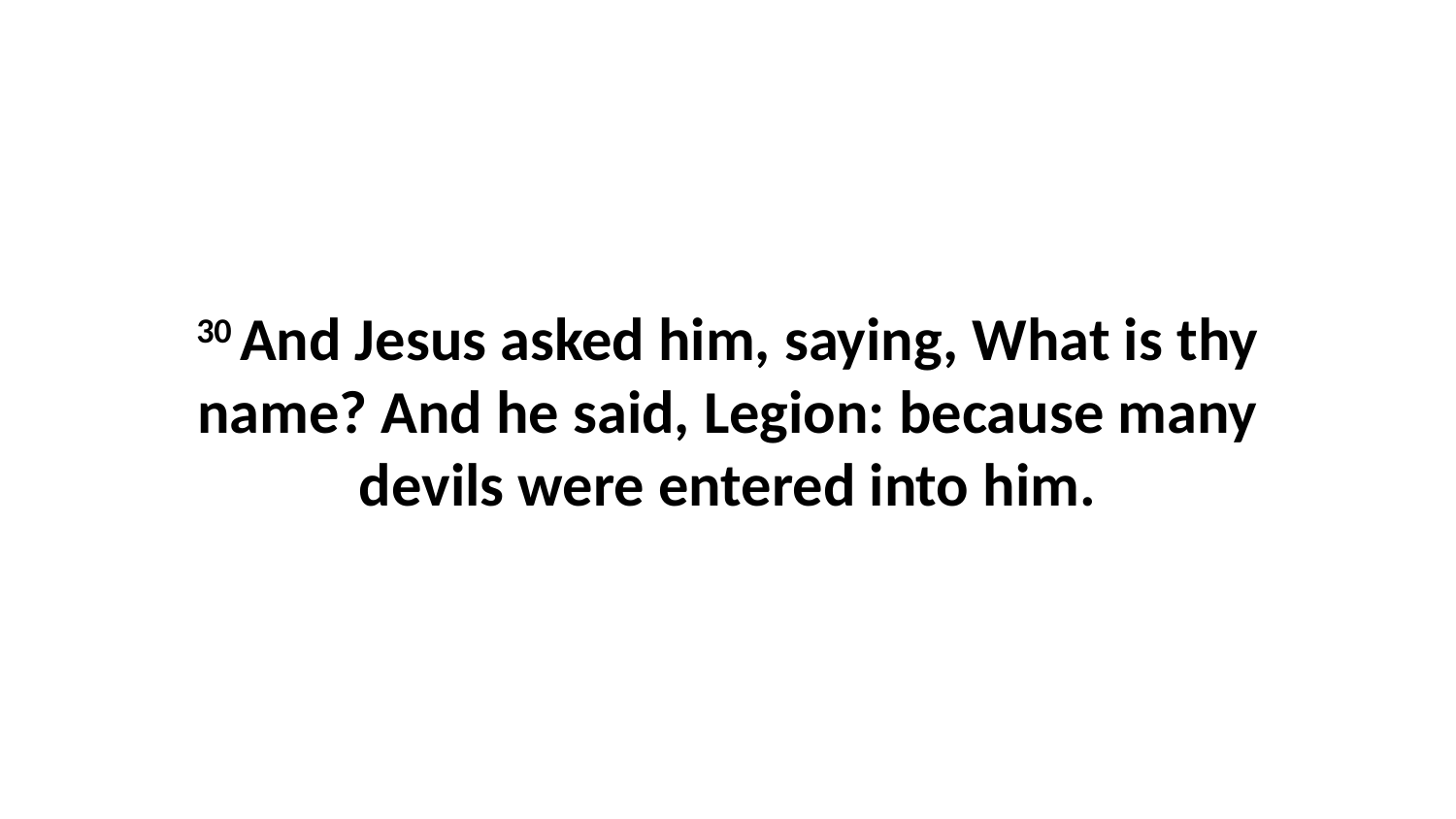

30 And Jesus asked him, saying, What is thy name? And he said, Legion: because many devils were entered into him.